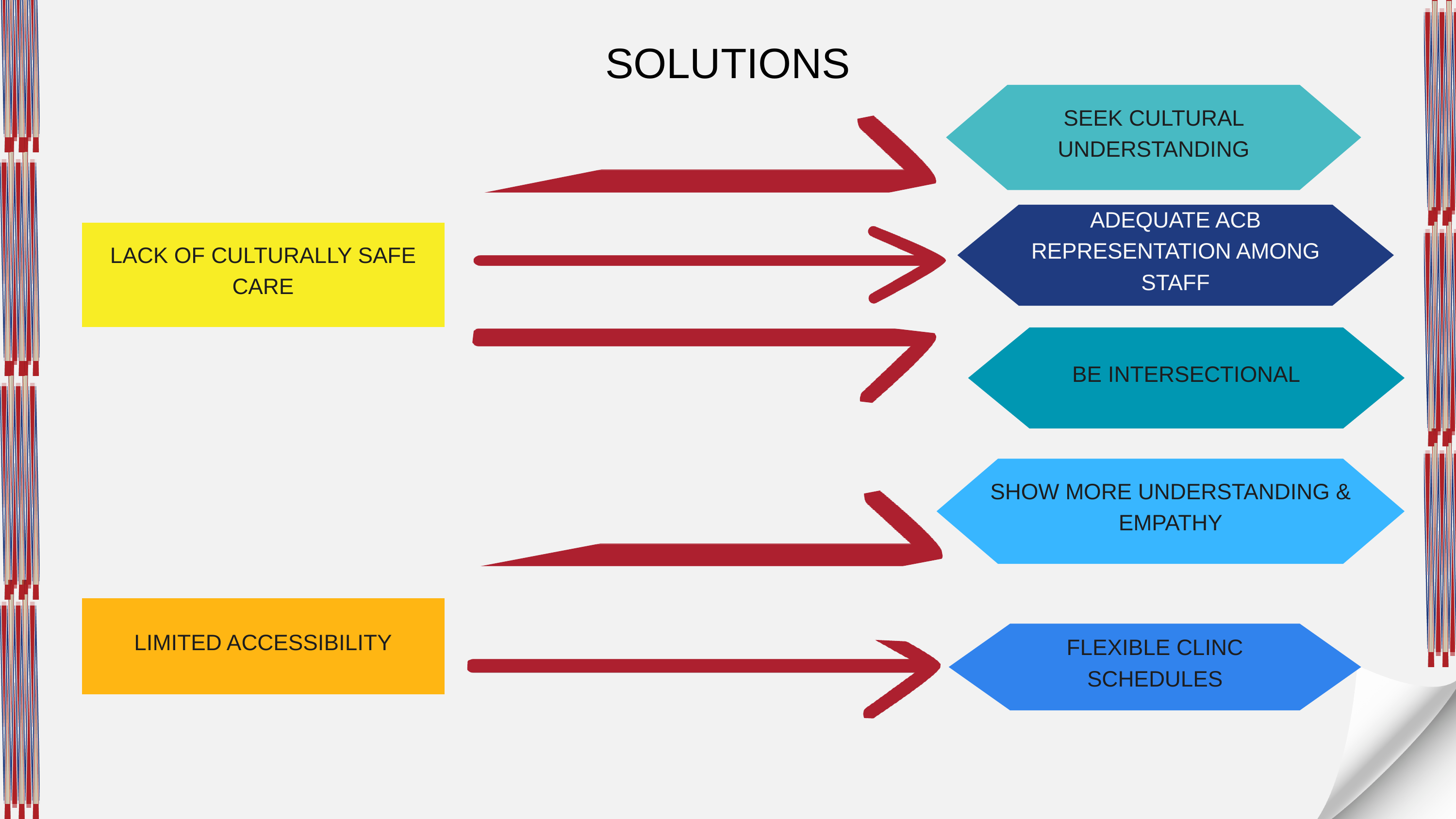

SOLUTIONS

SEEK CULTURAL UNDERSTANDING

ADEQUATE ACB REPRESENTATION AMONG STAFF

LACK OF CULTURALLY SAFE CARE

BE INTERSECTIONAL

SHOW MORE UNDERSTANDING & EMPATHY

LIMITED ACCESSIBILITY

FLEXIBLE CLINC SCHEDULES